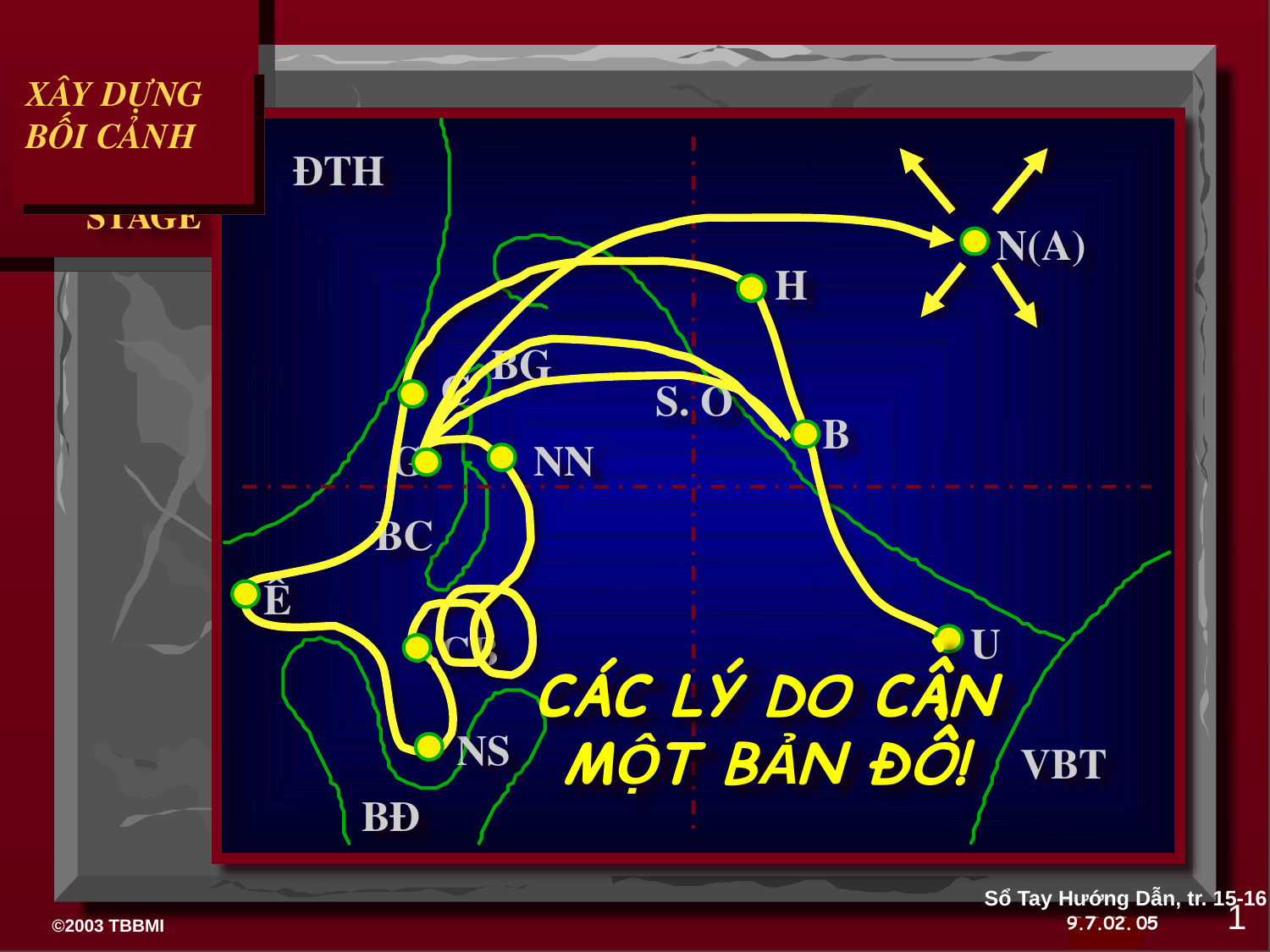

XÂY DỰNG BỐI CẢNH

ĐTH

N(A)

H

BG

C

S. Ơ

B

G
NN

BC

Ê

U
CB

CÁC LÝ DO CẦN MỘT BẢN ĐỒ!
NS
VBT

BĐ

Sổ Tay Hướng Dẫn, tr. 15-16
1
05